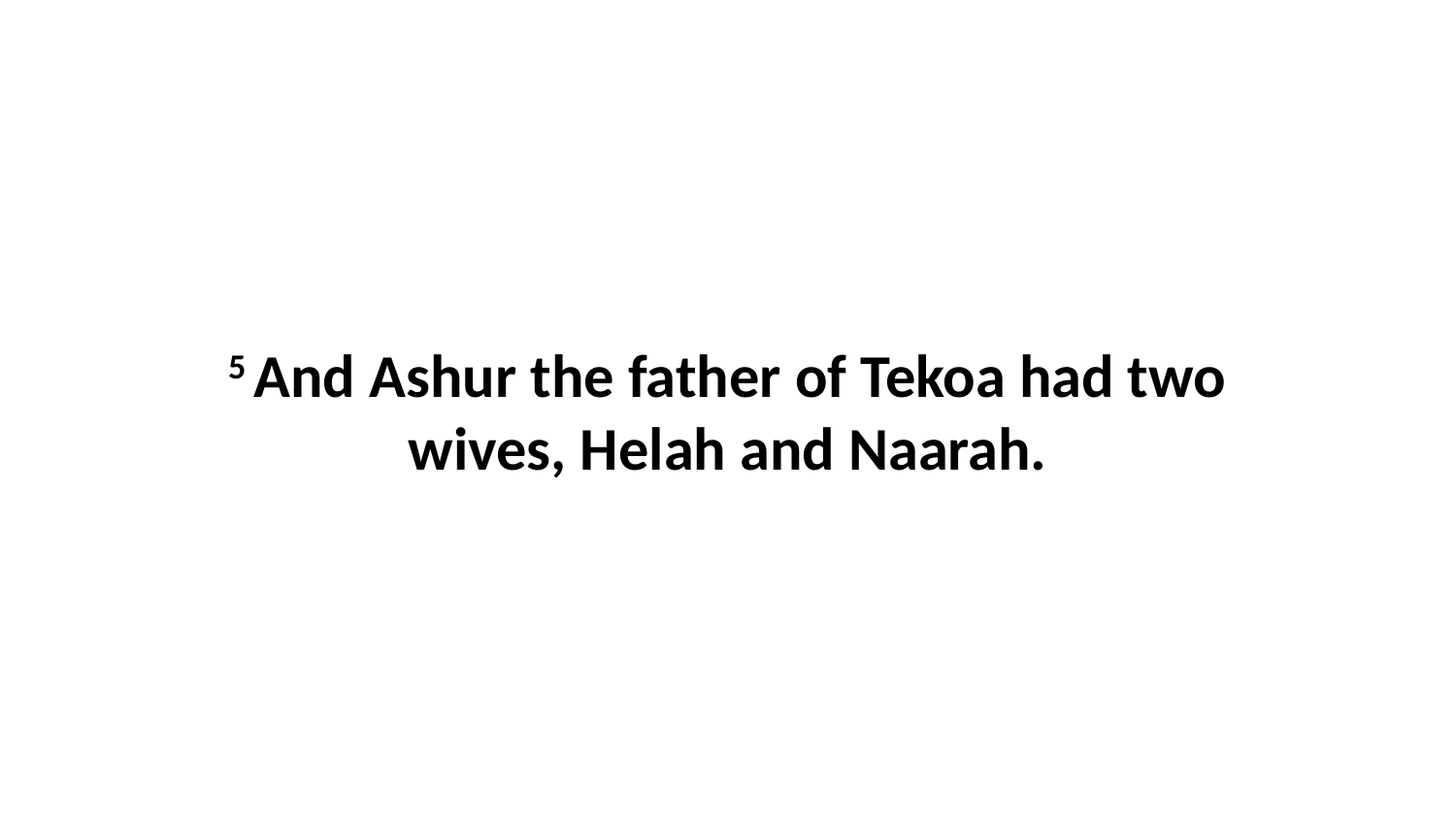

5 And Ashur the father of Tekoa had two wives, Helah and Naarah.